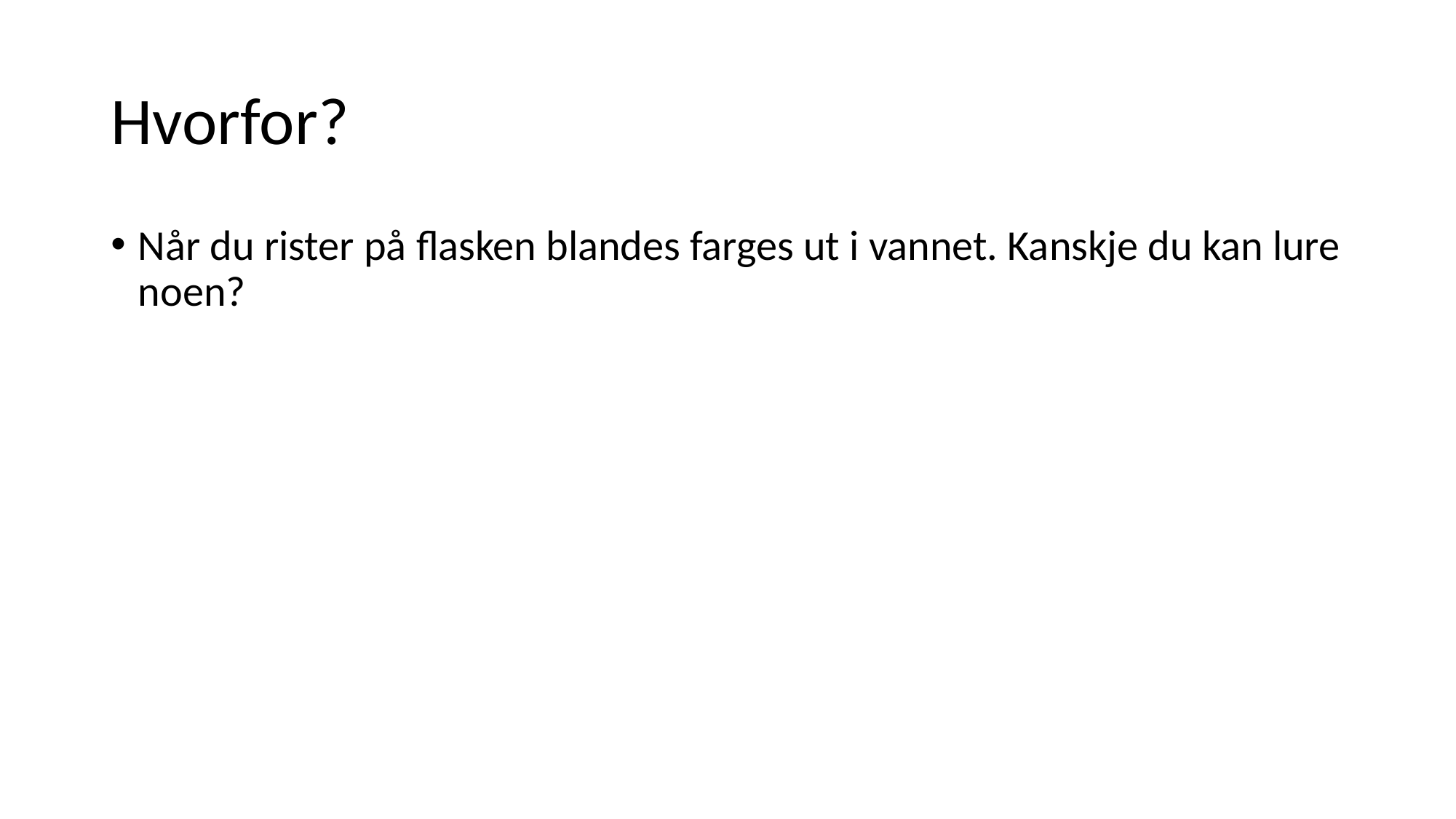

# Hvorfor?
Når du rister på flasken blandes farges ut i vannet. Kanskje du kan lure noen?